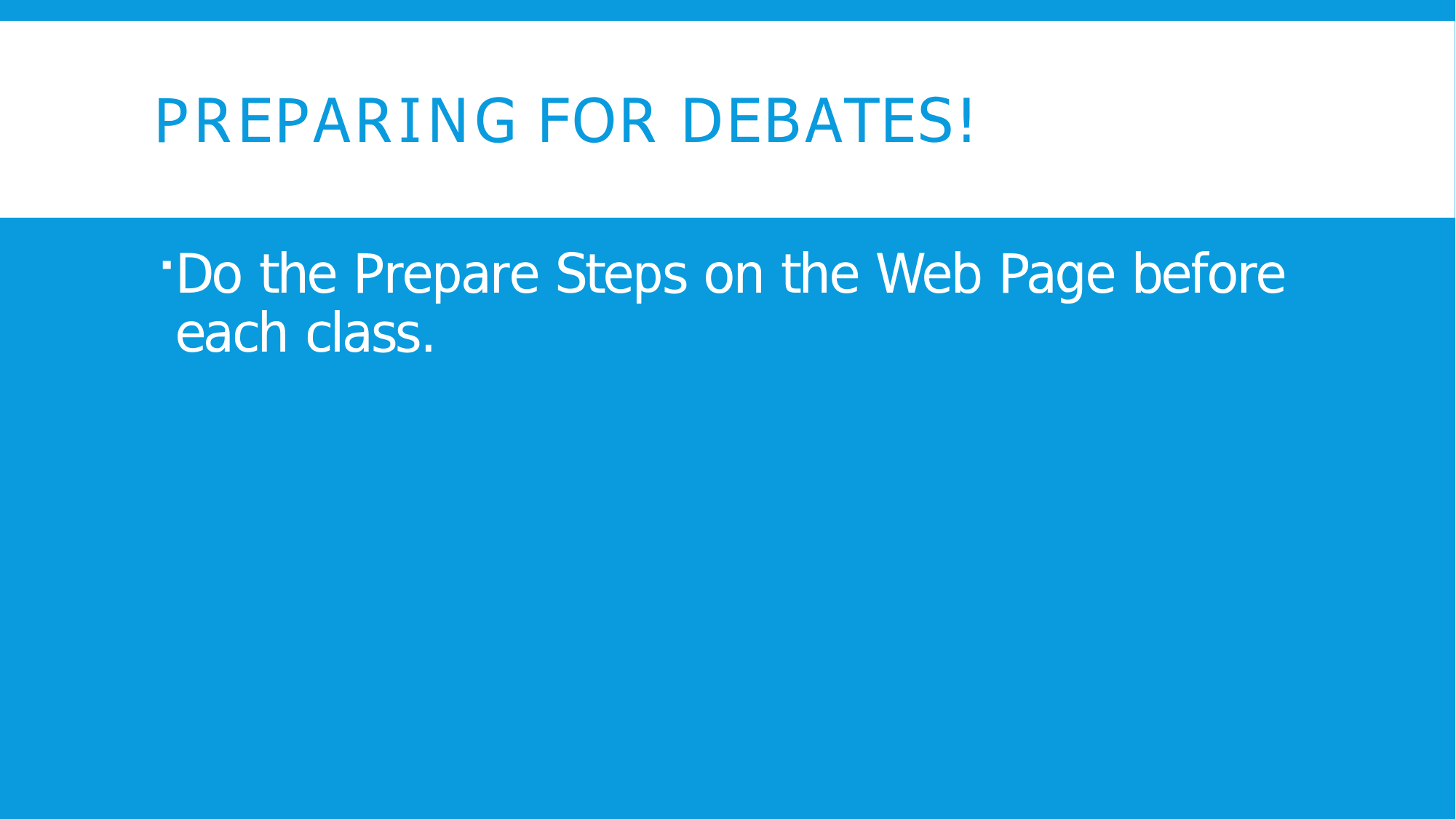

# PREPARING FOR DEBATES!
Do the Prepare Steps on the Web Page before each class.